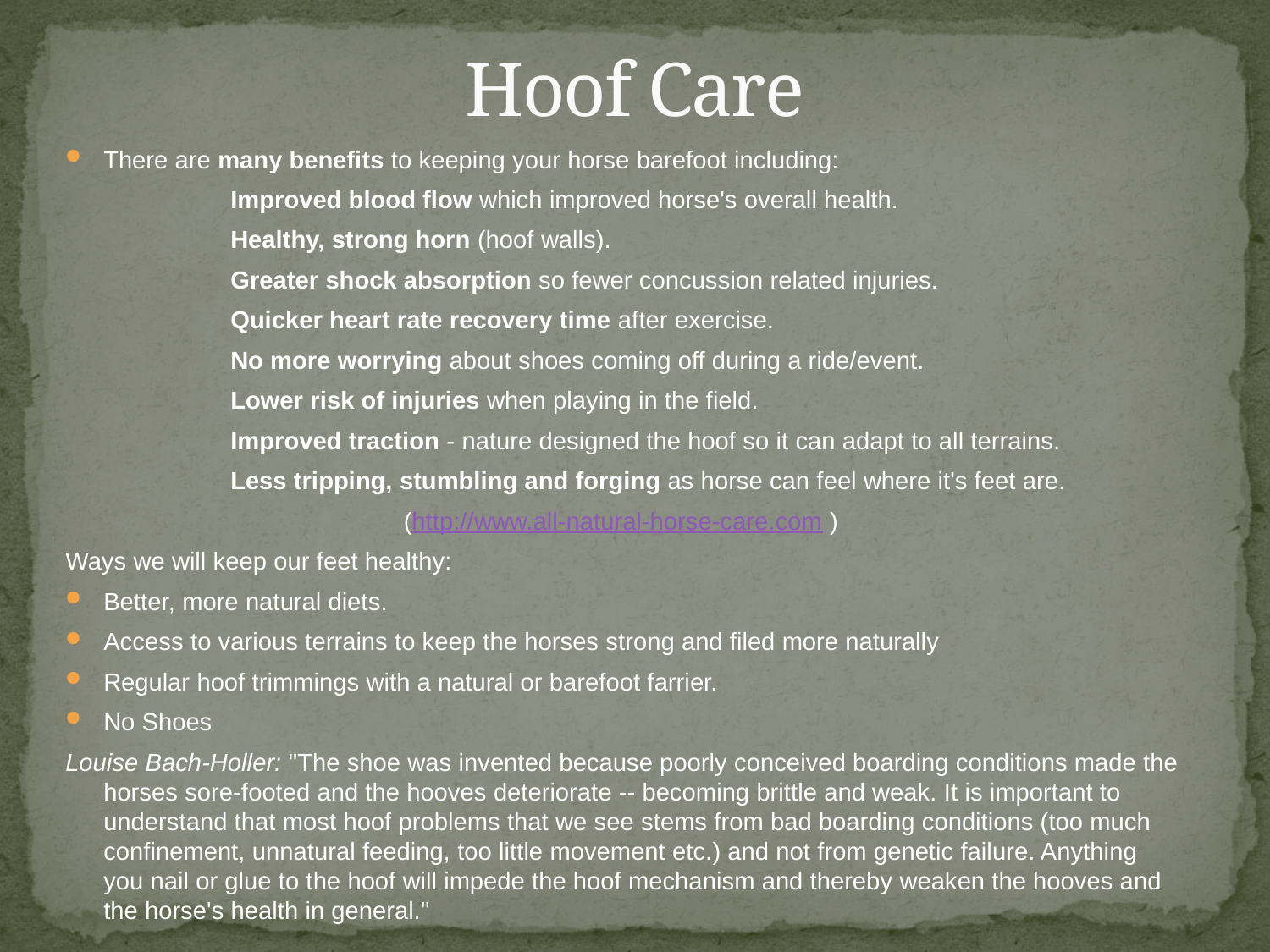

# Hoof Care
There are many benefits to keeping your horse barefoot including:
		Improved blood flow which improved horse's overall health.
		Healthy, strong horn (hoof walls).
		Greater shock absorption so fewer concussion related injuries.
		Quicker heart rate recovery time after exercise.
		No more worrying about shoes coming off during a ride/event.
   		Lower risk of injuries when playing in the field.
		Improved traction - nature designed the hoof so it can adapt to all terrains.
		Less tripping, stumbling and forging as horse can feel where it's feet are.
(http://www.all-natural-horse-care.com )
Ways we will keep our feet healthy:
Better, more natural diets.
Access to various terrains to keep the horses strong and filed more naturally
Regular hoof trimmings with a natural or barefoot farrier.
No Shoes
Louise Bach-Holler: "The shoe was invented because poorly conceived boarding conditions made the horses sore-footed and the hooves deteriorate -- becoming brittle and weak. It is important to understand that most hoof problems that we see stems from bad boarding conditions (too much confinement, unnatural feeding, too little movement etc.) and not from genetic failure. Anything you nail or glue to the hoof will impede the hoof mechanism and thereby weaken the hooves and the horse's health in general."